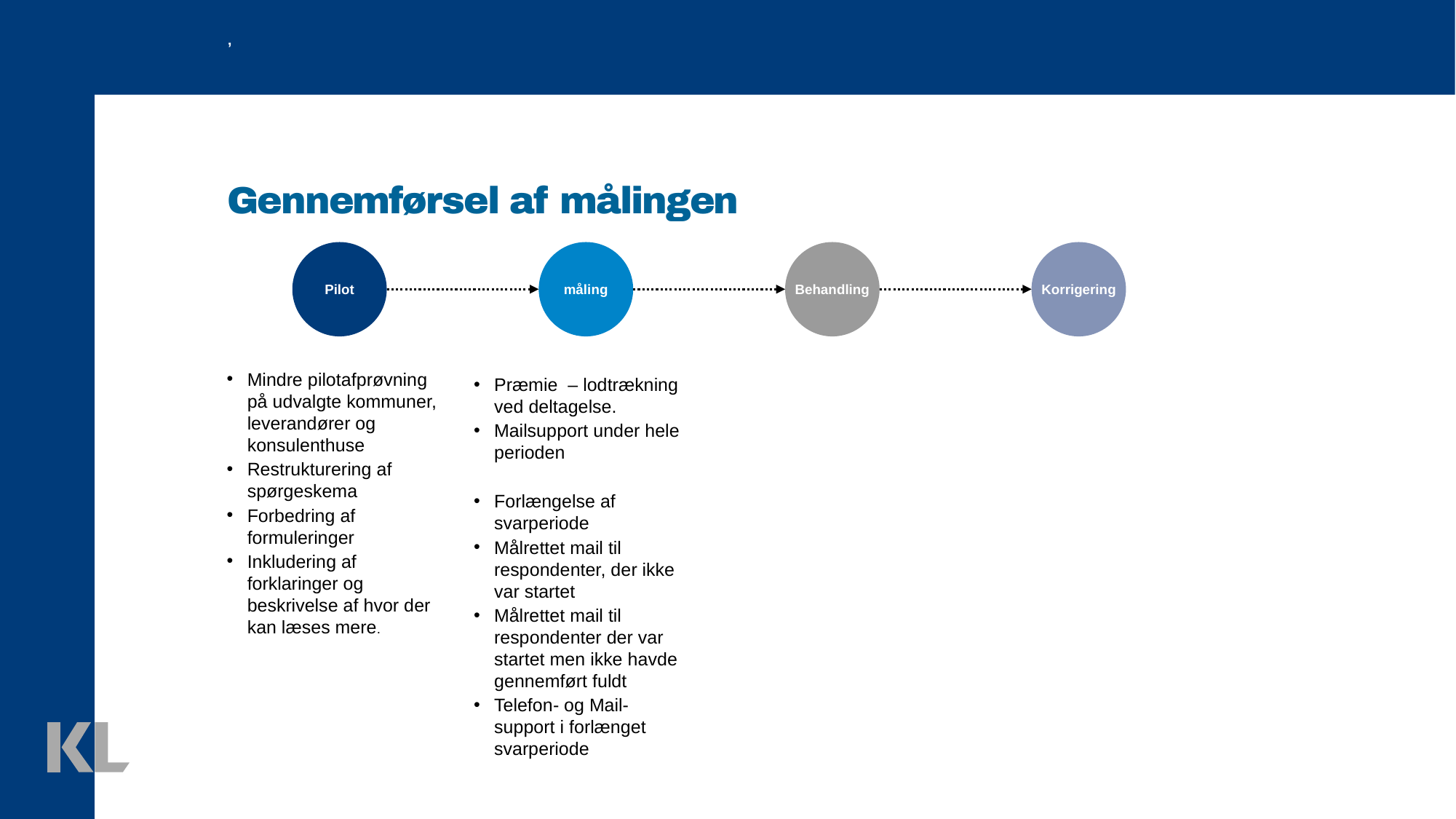

’
Gennemførsel af målingen

Pilot
måling
Behandling
Korrigering

Præmie  – lodtrækning ved deltagelse.
Mailsupport under hele perioden

Forlængelse af svarperiode
Målrettet mail til respondenter, der ikke var startet
Målrettet mail til respondenter der var startet men ikke havde  gennemført fuldt
Telefon- og Mail- support i forlænget svarperiode

Mindre pilotafprøvning på udvalgte kommuner, leverandører og konsulenthuse
Restrukturering af spørgeskema
Forbedring af formuleringer
Inkludering af forklaringer og beskrivelse af hvor der kan læses mere.